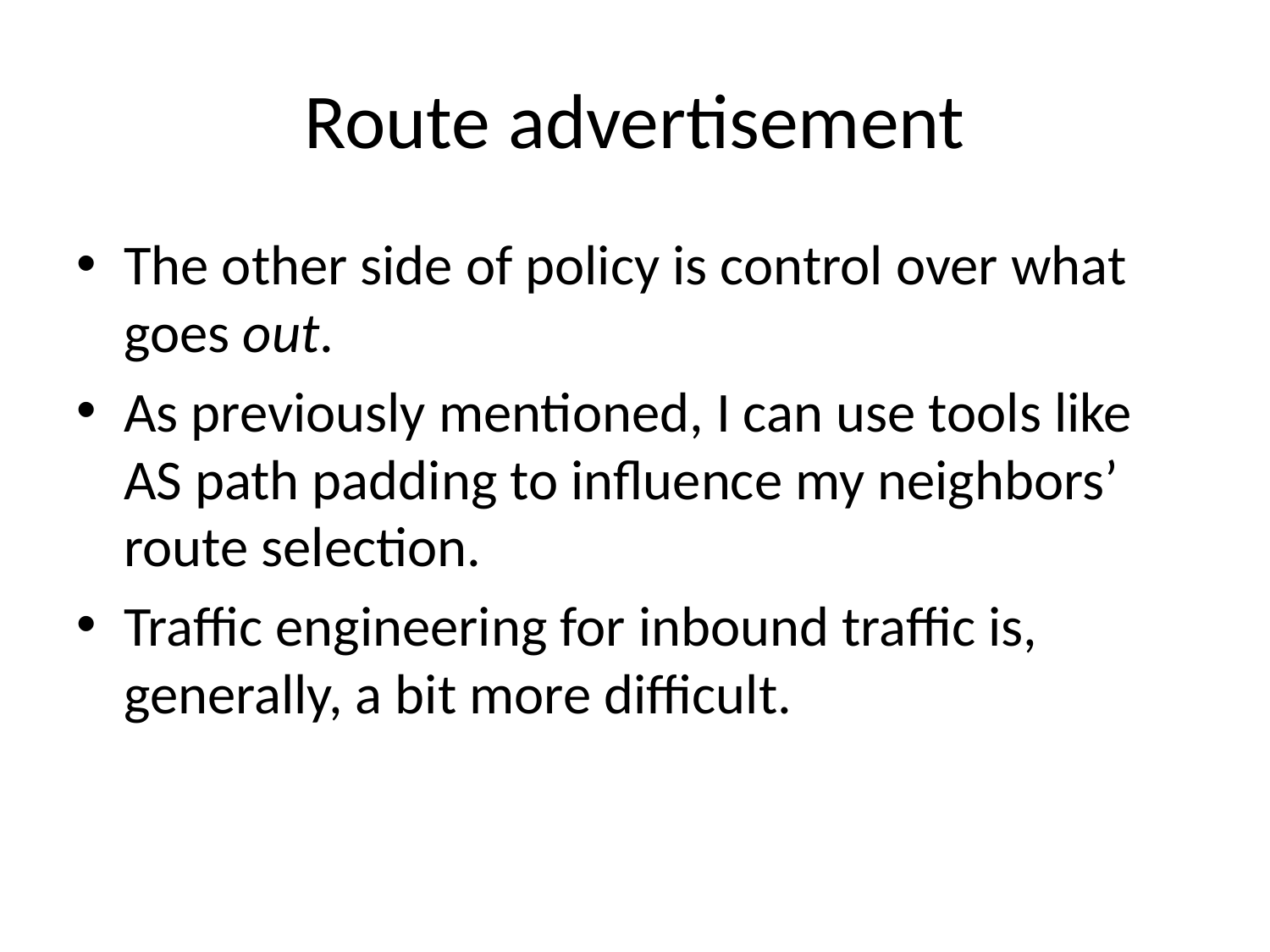

# Route advertisement
The other side of policy is control over what goes out.
As previously mentioned, I can use tools like AS path padding to influence my neighbors’ route selection.
Traffic engineering for inbound traffic is, generally, a bit more difficult.